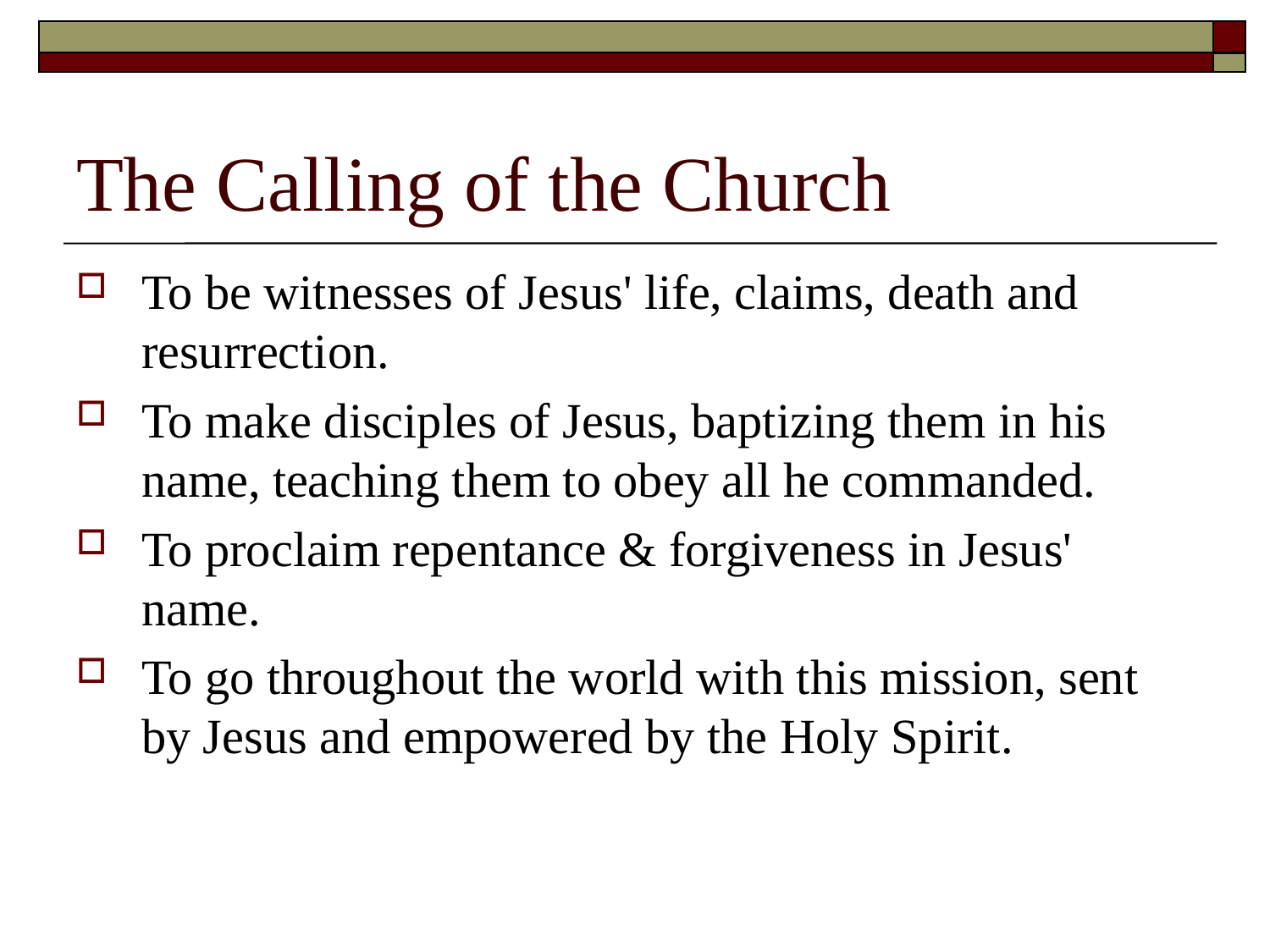

# The Calling of the Church
To be witnesses of Jesus' life, claims, death and resurrection.
To make disciples of Jesus, baptizing them in his name, teaching them to obey all he commanded.
To proclaim repentance & forgiveness in Jesus' name.
To go throughout the world with this mission, sent by Jesus and empowered by the Holy Spirit.